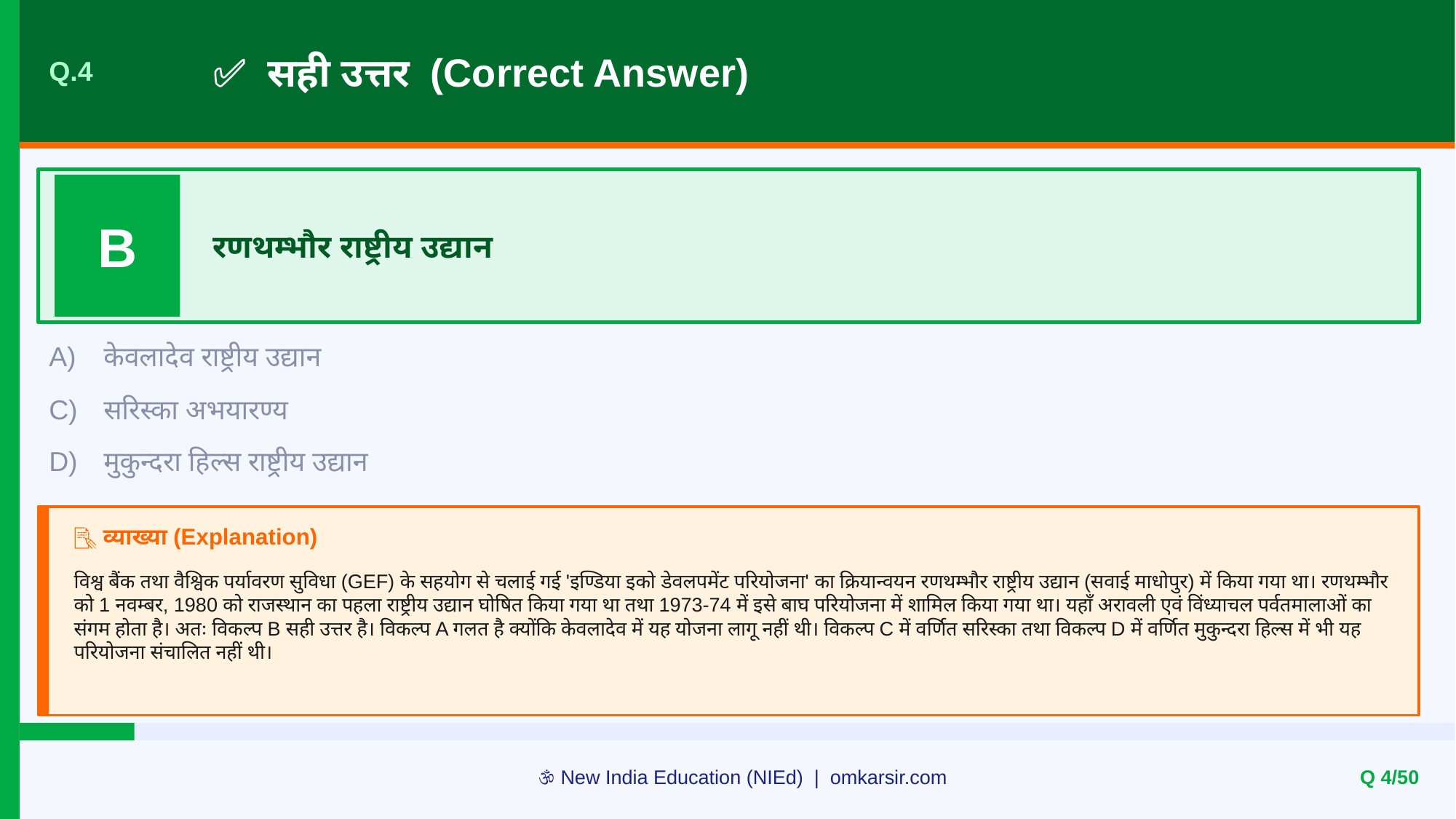

✅  सही उत्तर  (Correct Answer)
Q.4

B
रणथम्भौर राष्ट्रीय उद्यान
A)
केवलादेव राष्ट्रीय उद्यान
C)
सरिस्का अभयारण्य
D)
मुकुन्दरा हिल्स राष्ट्रीय उद्यान

📝 व्याख्या (Explanation)
विश्व बैंक तथा वैश्विक पर्यावरण सुविधा (GEF) के सहयोग से चलाई गई 'इण्डिया इको डेवलपमेंट परियोजना' का क्रियान्वयन रणथम्भौर राष्ट्रीय उद्यान (सवाई माधोपुर) में किया गया था। रणथम्भौर को 1 नवम्बर, 1980 को राजस्थान का पहला राष्ट्रीय उद्यान घोषित किया गया था तथा 1973-74 में इसे बाघ परियोजना में शामिल किया गया था। यहाँ अरावली एवं विंध्याचल पर्वतमालाओं का संगम होता है। अतः विकल्प B सही उत्तर है। विकल्प A गलत है क्योंकि केवलादेव में यह योजना लागू नहीं थी। विकल्प C में वर्णित सरिस्का तथा विकल्प D में वर्णित मुकुन्दरा हिल्स में भी यह परियोजना संचालित नहीं थी।

🕉️ New India Education (NIEd)  |  omkarsir.com
Q 4/50